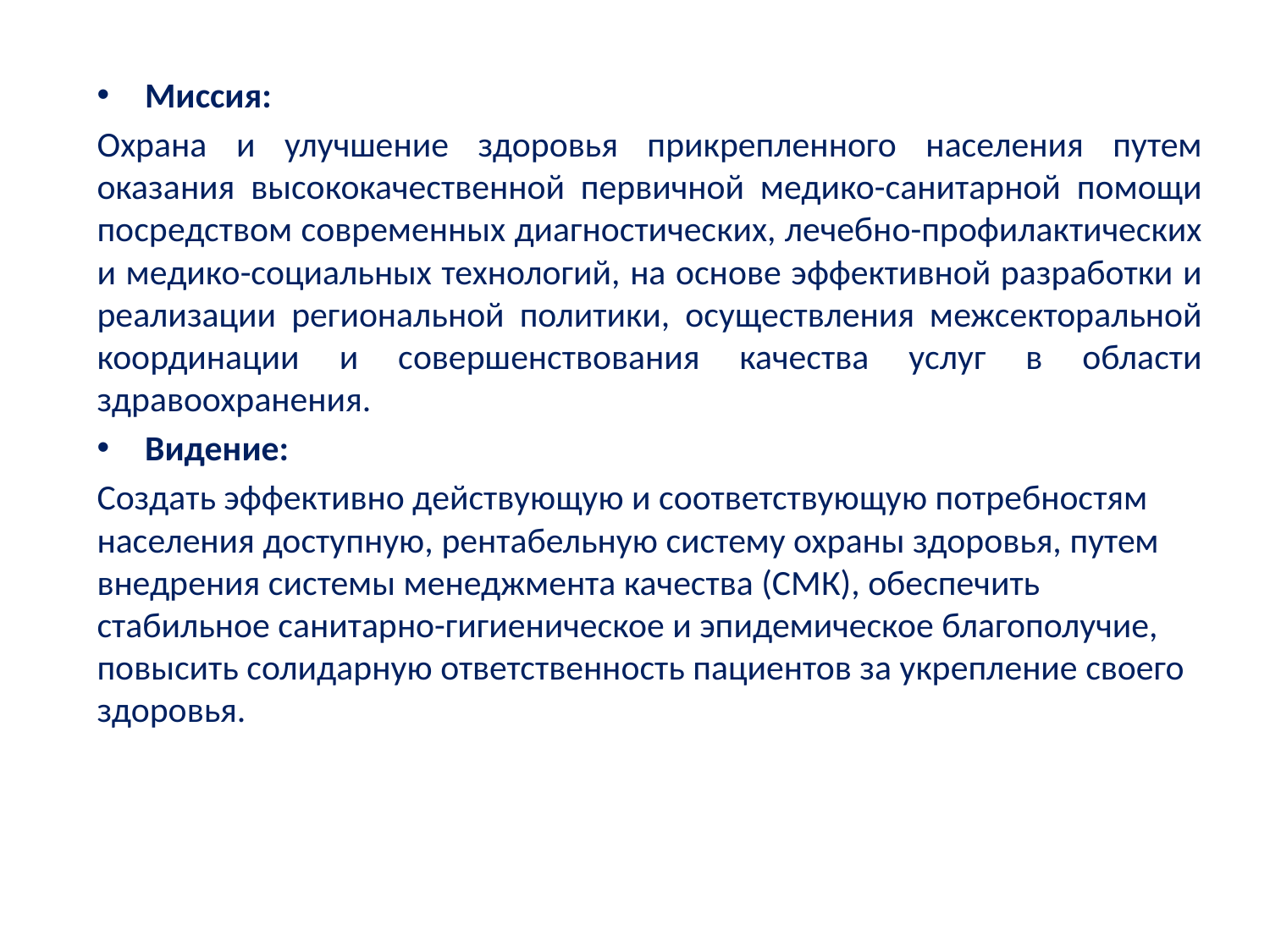

Миссия:
Охрана и улучшение здоровья прикрепленного населения путем оказания высококачественной первичной медико-санитарной помощи посредством современных диагностических, лечебно-профилактических и медико-социальных технологий, на основе эффективной разработки и реализации региональной политики, осуществления межсекторальной координации и совершенствования качества услуг в области здравоохранения.
Видение:
Создать эффективно действующую и соответствующую потребностям населения доступную, рентабельную систему охраны здоровья, путем внедрения системы менеджмента качества (СМК), обеспечить стабильное санитарно-гигиеническое и эпидемическое благополучие, повысить солидарную ответственность пациентов за укрепление своего здоровья.